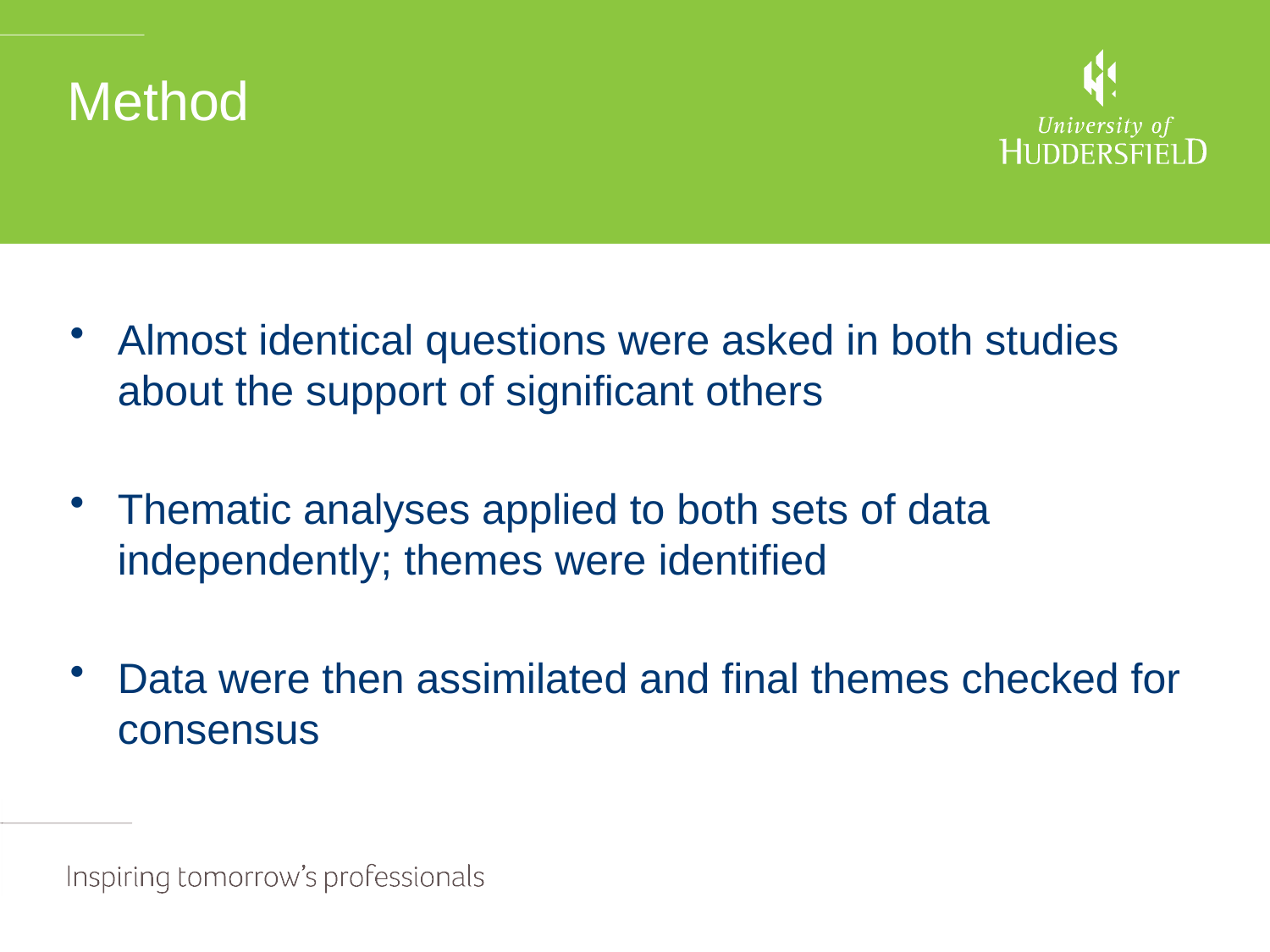

# Method
Almost identical questions were asked in both studies about the support of significant others

Thematic analyses applied to both sets of data independently; themes were identified

Data were then assimilated and final themes checked for consensus